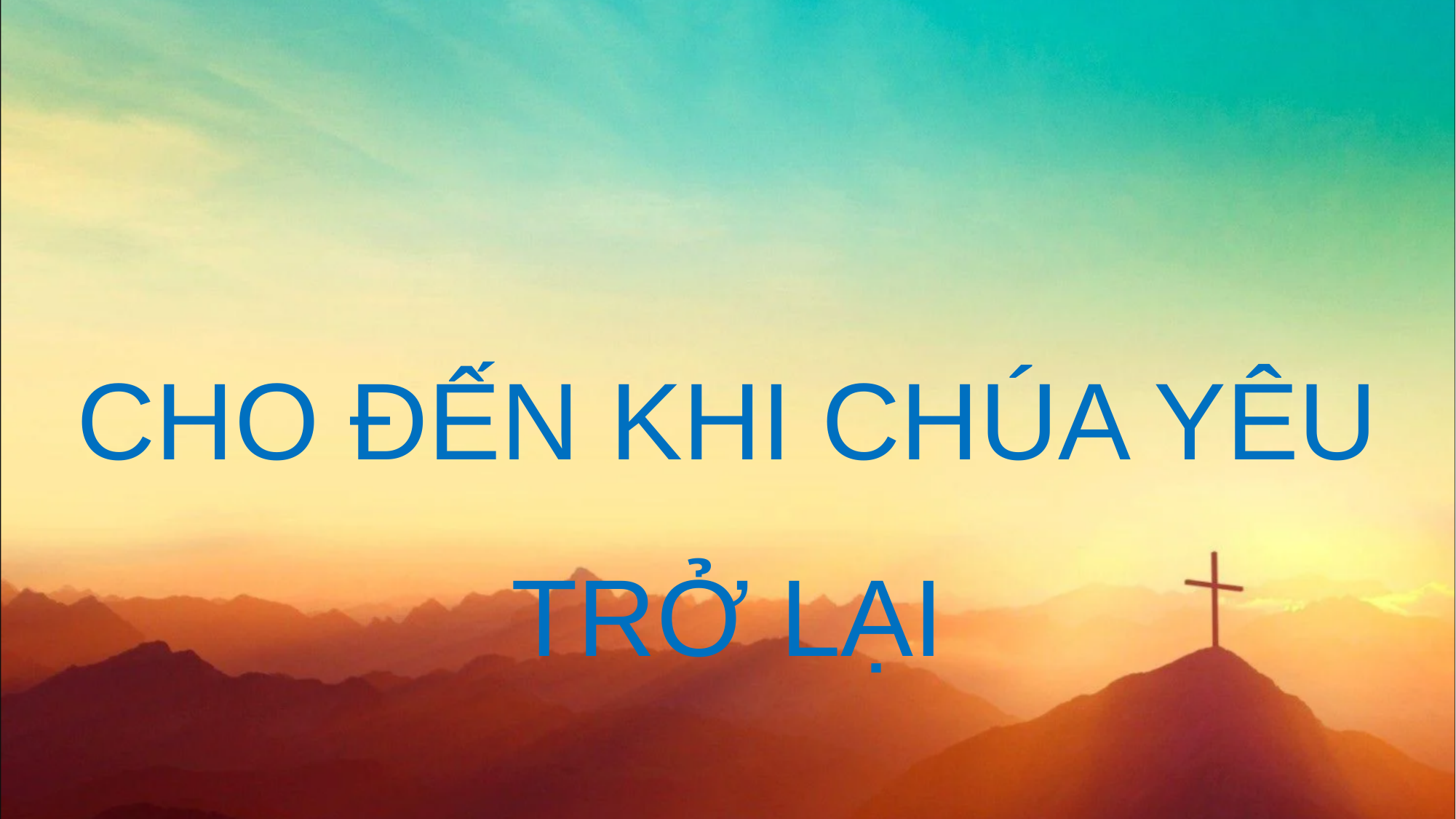

CHO ĐẾN KHI CHÚA YÊU TRỞ LẠI